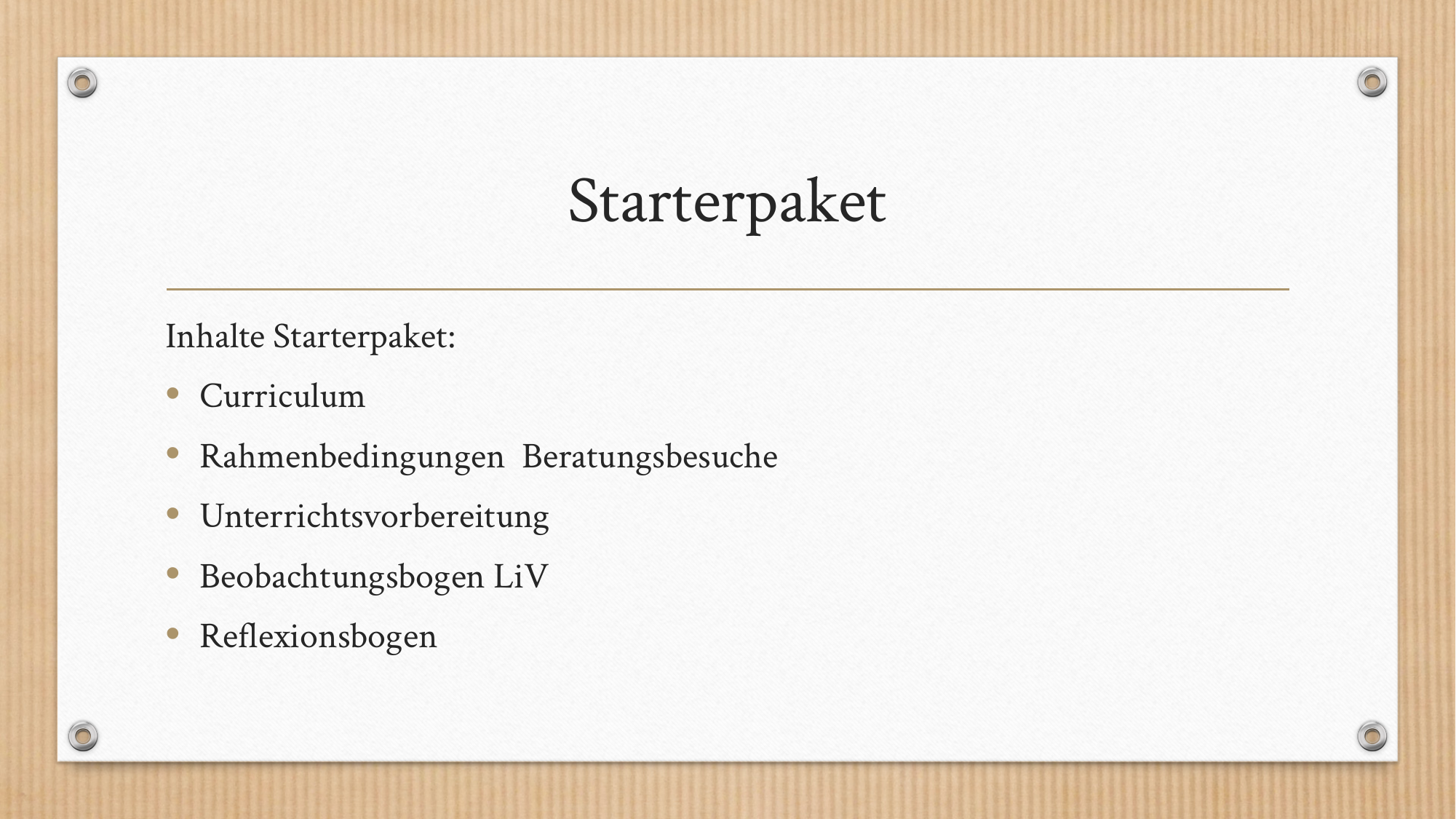

# Starterpaket
Inhalte Starterpaket:
Curriculum
Rahmenbedingungen  Beratungsbesuche
Unterrichtsvorbereitung
Beobachtungsbogen LiV
Reflexionsbogen